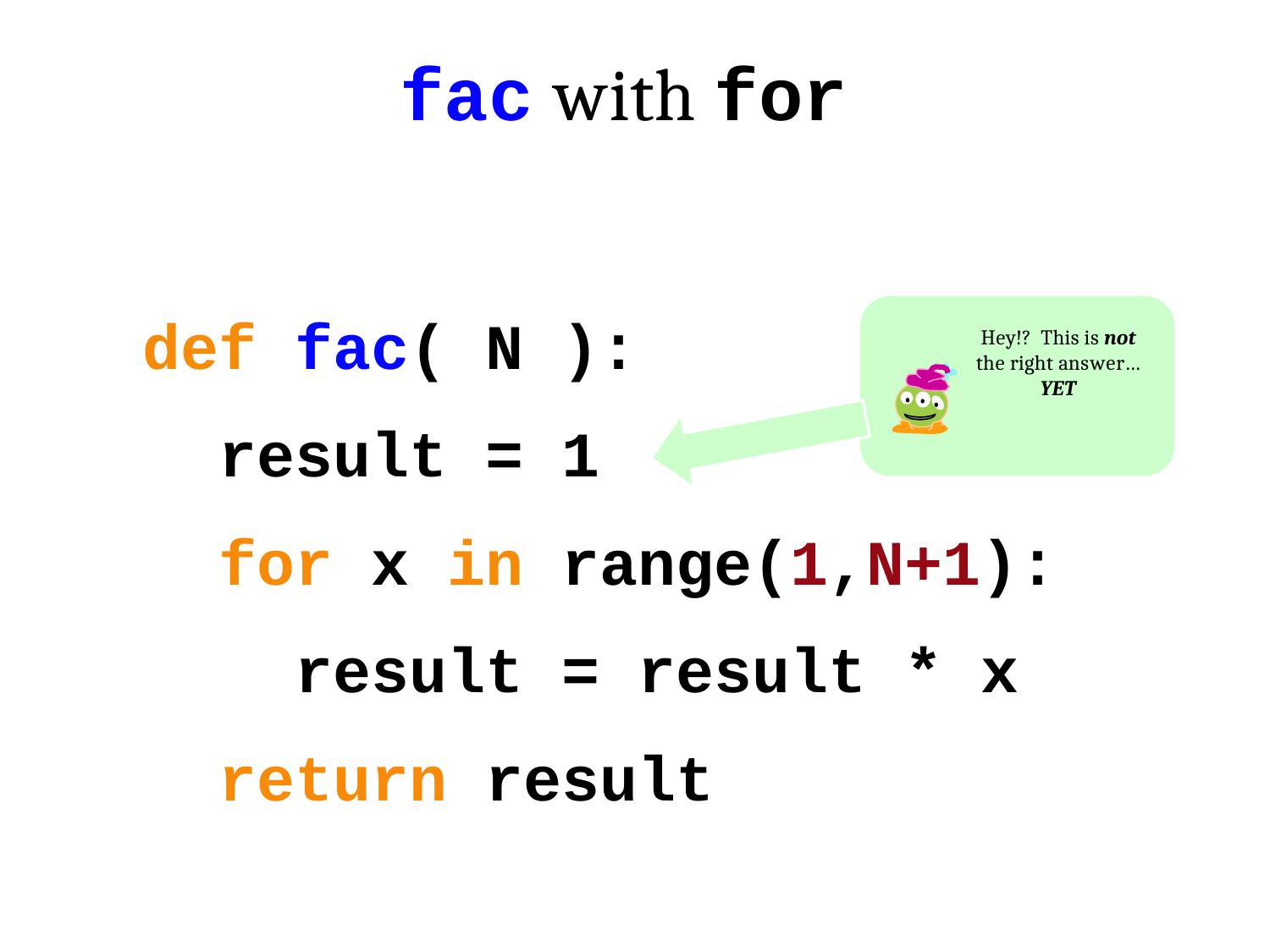

fac with for

def fac( N ):
  result = 1
  for x in range(1,N+1):
    result = result * x
  return result
Hey!?  This is not the right answer… YET